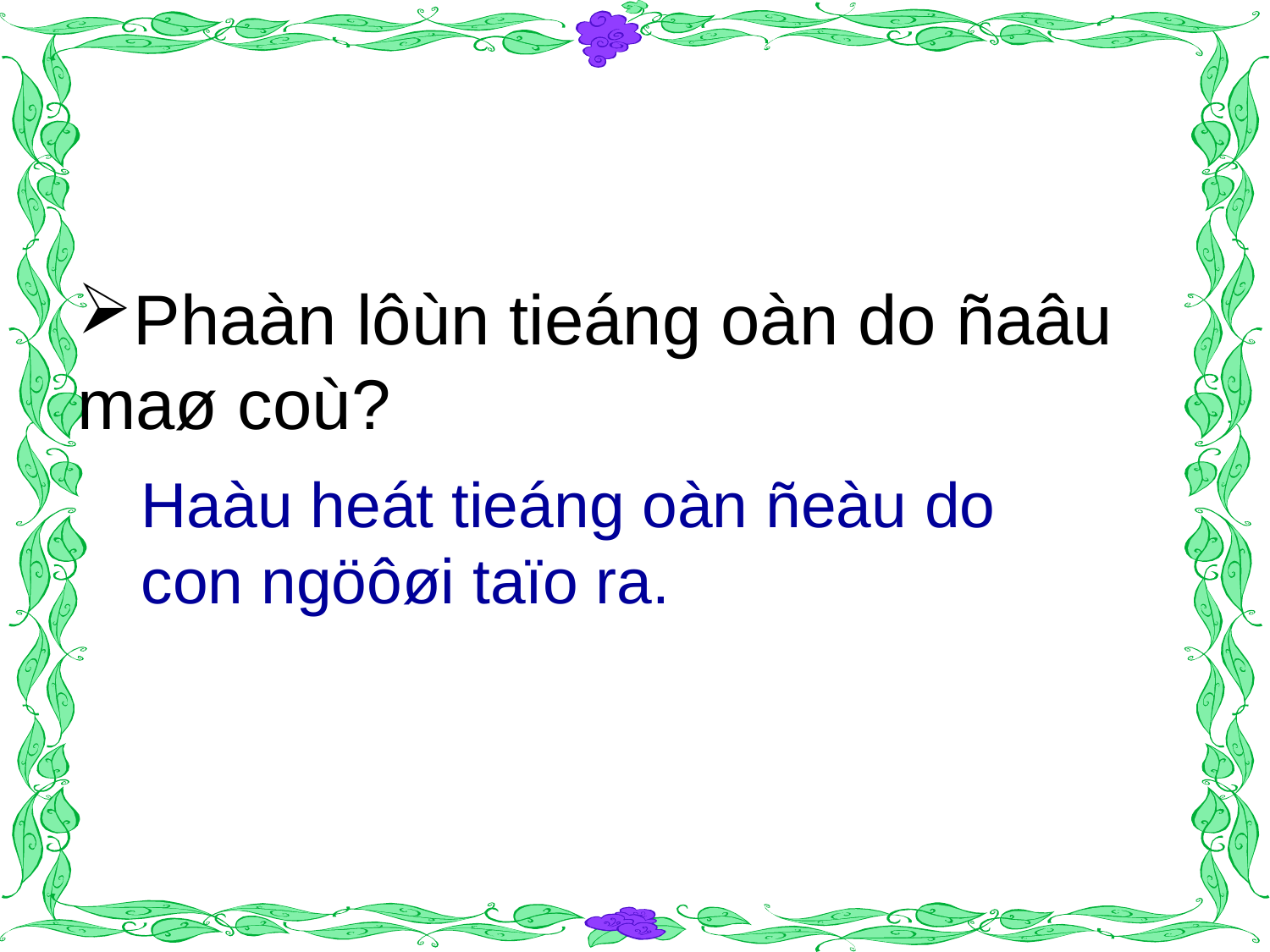

Phaàn lôùn tieáng oàn do ñaâu maø coù?

Haàu heát tieáng oàn ñeàu do con ngöôøi taïo ra.